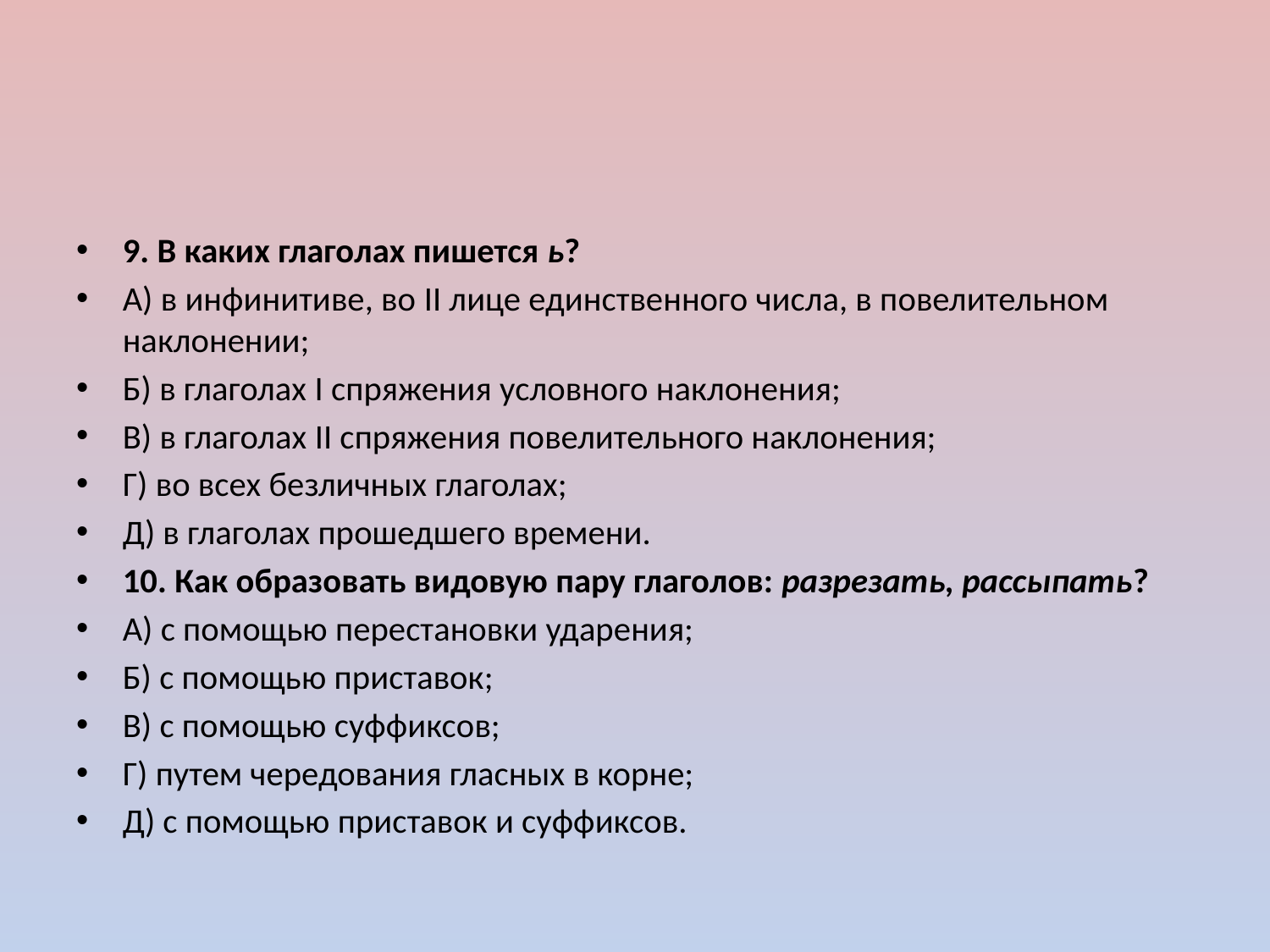

#
9. В каких глаголах пишется ь?
А) в инфинитиве, во II лице единственного числа, в повелительном наклонении;
Б) в глаголах I спряжения условного наклонения;
В) в глаголах II спряжения повелительного наклонения;
Г) во всех безличных глаголах;
Д) в глаголах прошедшего времени.
10. Как образовать видовую пару глаголов: разрезать, рассыпать?
А) с помощью перестановки ударения;
Б) с помощью приставок;
В) с помощью суффиксов;
Г) путем чередования гласных в корне;
Д) с помощью приставок и суффиксов.